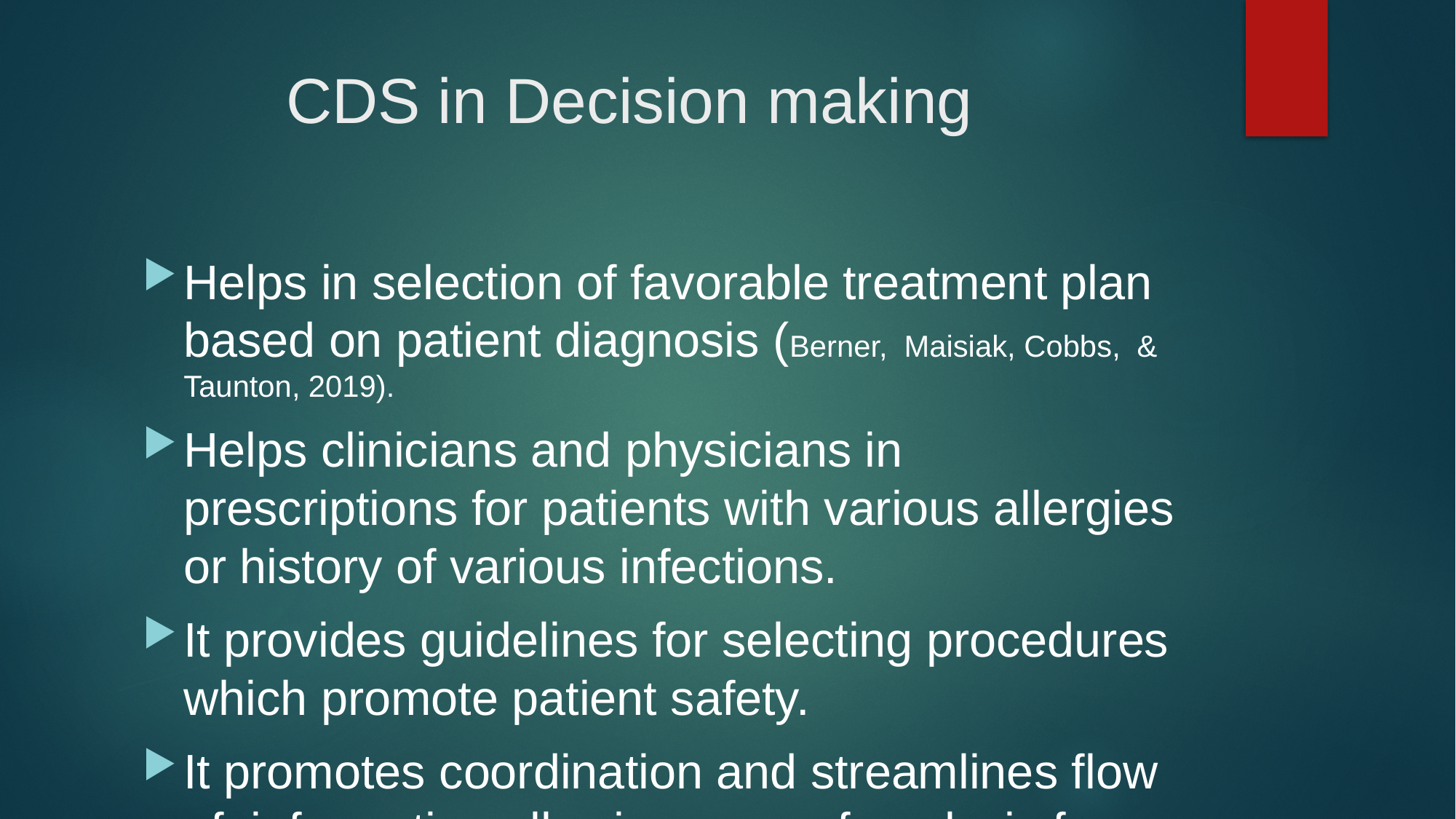

# CDS in Decision making
Helps in selection of favorable treatment plan based on patient diagnosis (Berner,  Maisiak, Cobbs,  & Taunton, 2019).
Helps clinicians and physicians in prescriptions for patients with various allergies or history of various infections.
It provides guidelines for selecting procedures which promote patient safety.
It promotes coordination and streamlines flow of  information allowing ease of analysis for decision making.